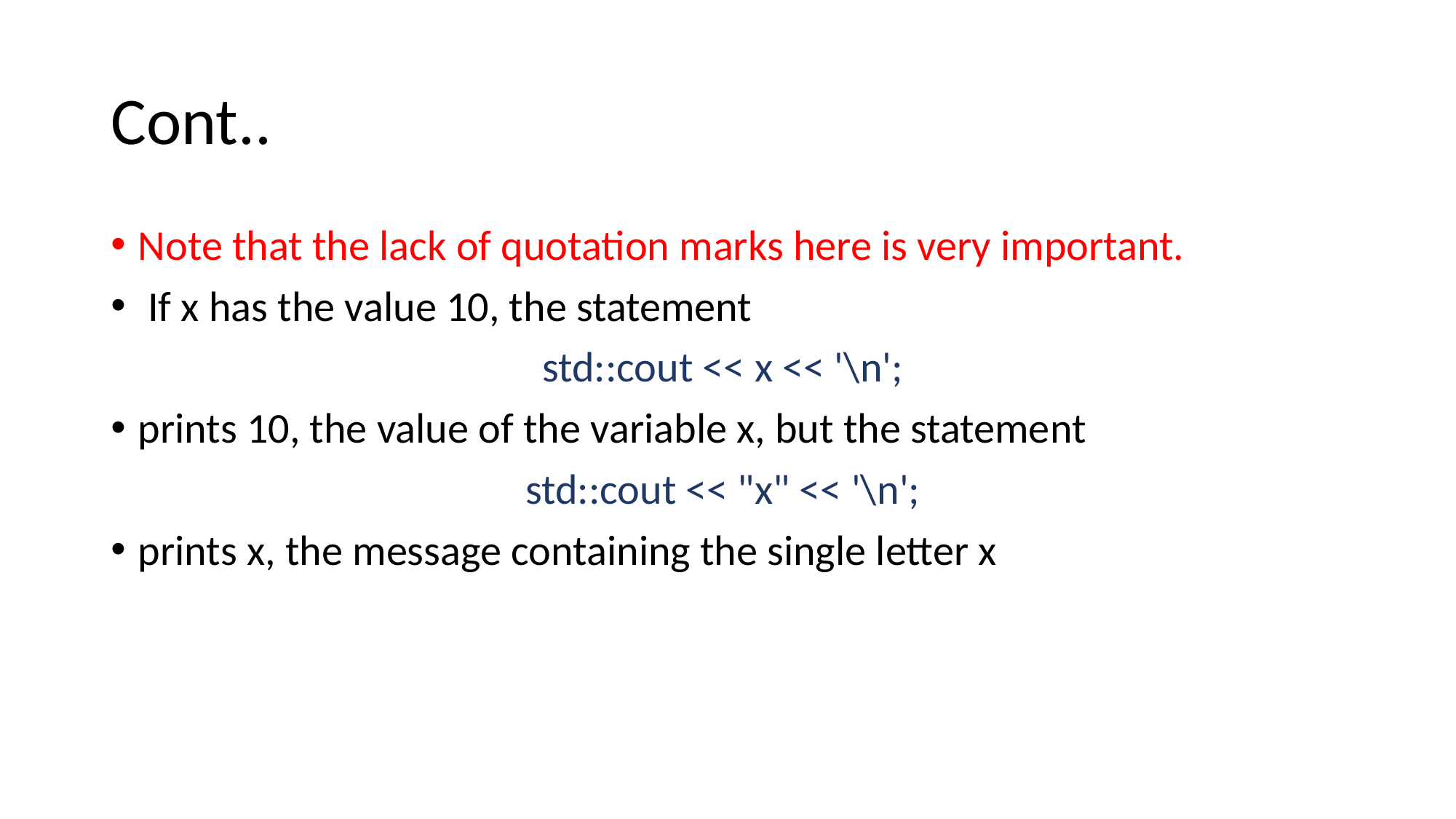

# Cont..
Note that the lack of quotation marks here is very important.
 If x has the value 10, the statement
std::cout << x << '\n';
prints 10, the value of the variable x, but the statement
std::cout << "x" << '\n';
prints x, the message containing the single letter x